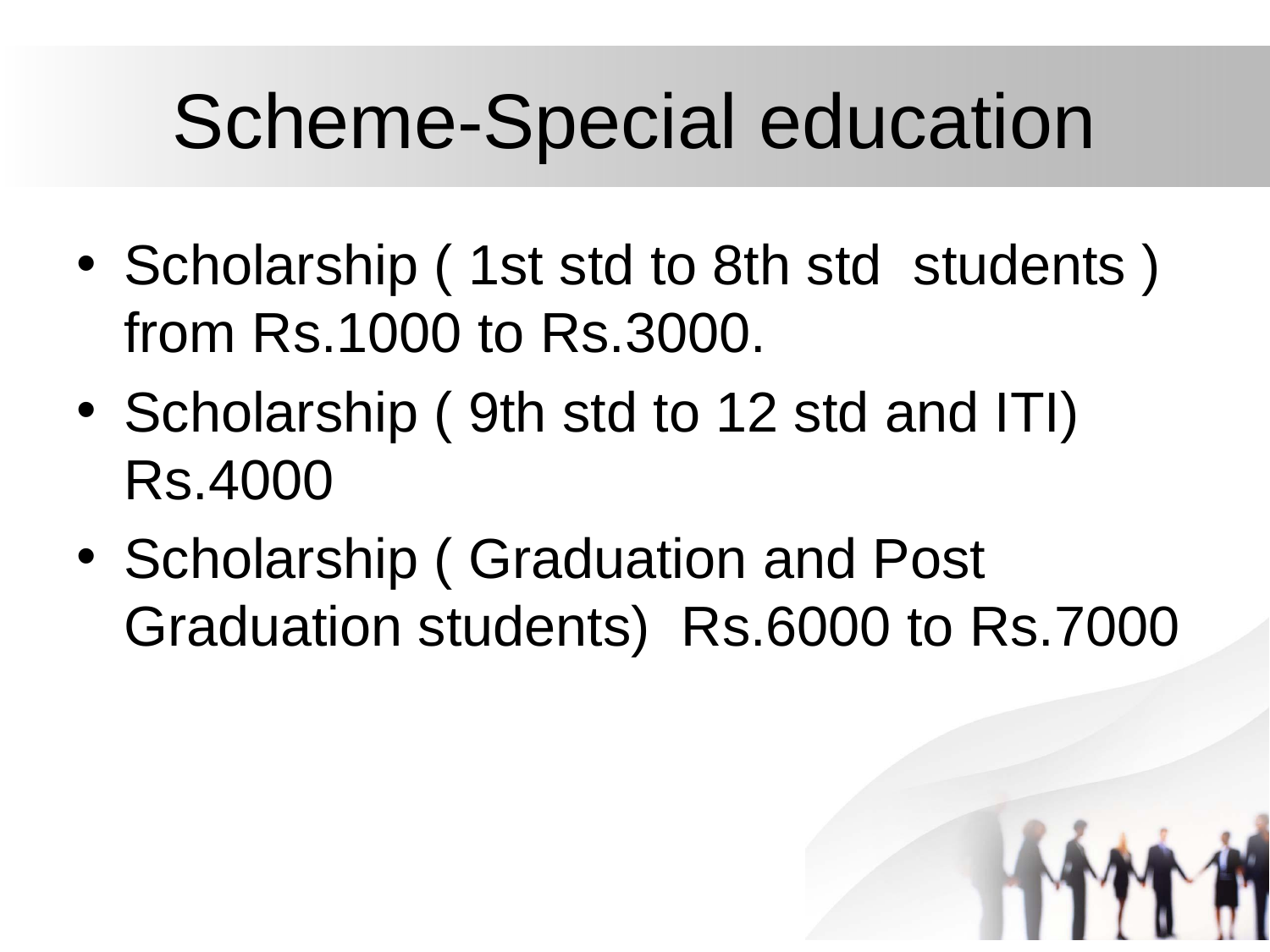

# Scheme-Special education
Scholarship ( 1st std to 8th std  students ) from Rs.1000 to Rs.3000.
Scholarship ( 9th std to 12 std and ITI)  Rs.4000
Scholarship ( Graduation and Post Graduation students)  Rs.6000 to Rs.7000